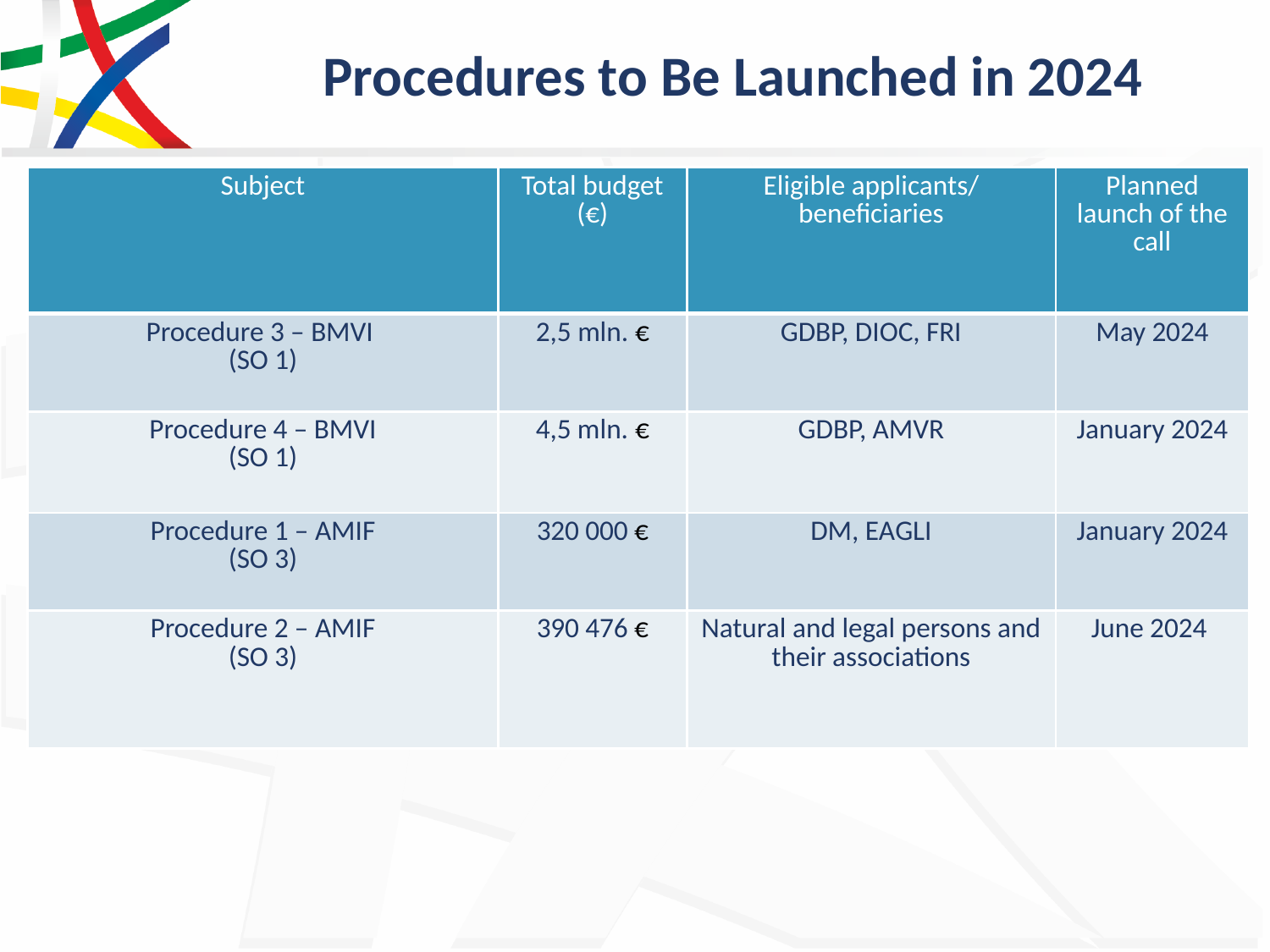

# Procedures to Be Launched in 2024
| Subject | Total budget (€) | Eligible applicants/ beneficiaries | Planned launch of the call |
| --- | --- | --- | --- |
| Procedure 3 – BMVI (SO 1) | 2,5 mln. € | GDBP, DIOC, FRI | May 2024 |
| Procedure 4 – BMVI (SO 1) | 4,5 mln. € | GDBP, AMVR | January 2024 |
| Procedure 1 – AMIF (SO 3) | 320 000 € | DM, EAGLI | January 2024 |
| Procedure 2 – AMIF (SO 3) | 390 476 € | Natural and legal persons and their associations | June 2024 |